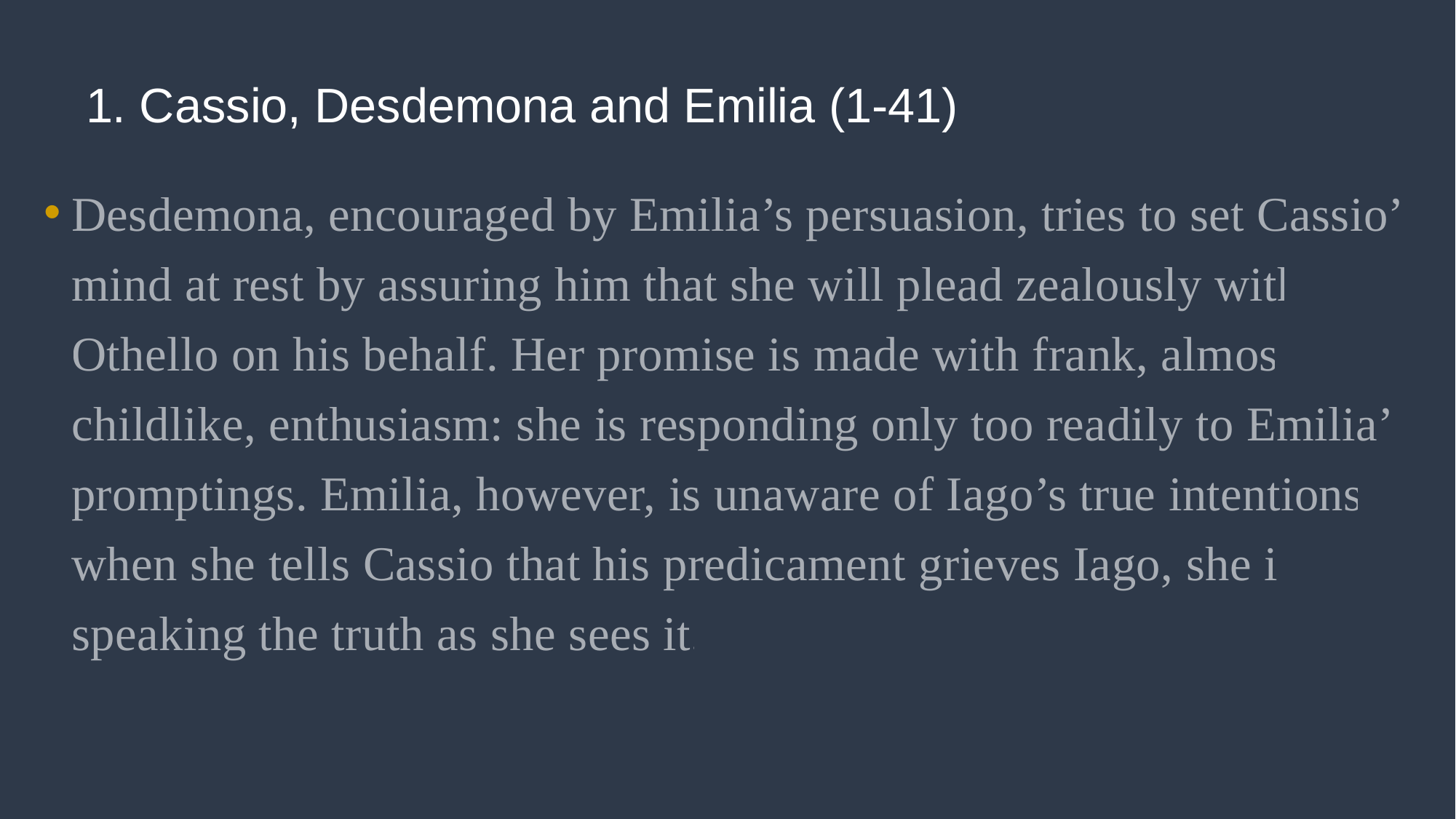

# 1. Cassio, Desdemona and Emilia (1-41)
Desdemona, encouraged by Emilia’s persuasion, tries to set Cassio’s mind at rest by assuring him that she will plead zealously with Othello on his behalf. Her promise is made with frank, almost childlike, enthusiasm: she is responding only too readily to Emilia’s promptings. Emilia, however, is unaware of Iago’s true intentions; when she tells Cassio that his predicament grieves Iago, she is speaking the truth as she sees it.